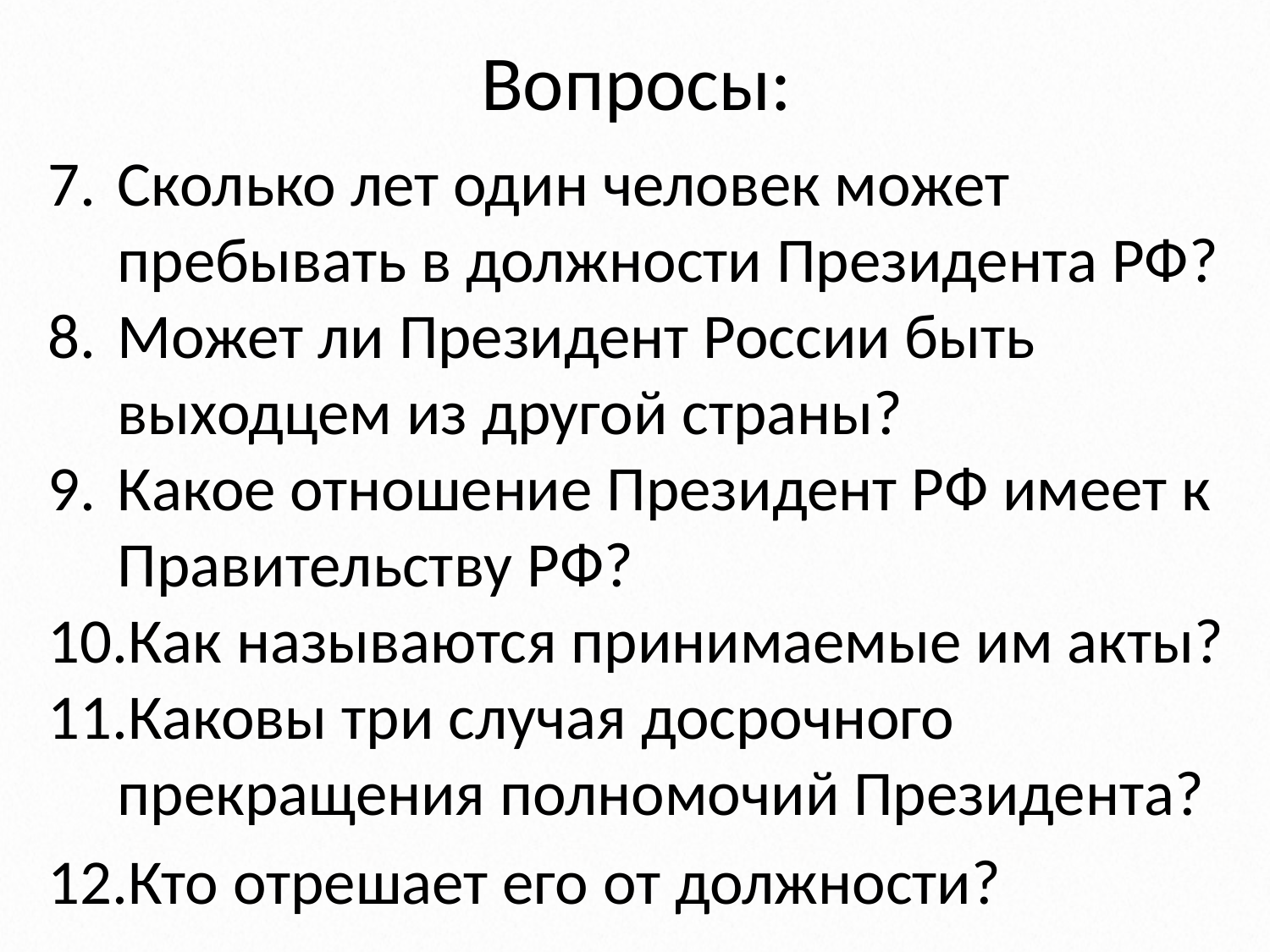

# Вопросы:
Сколько лет один человек может пребывать в должности Президента РФ?
Может ли Президент России быть выходцем из другой страны?
Какое отношение Президент РФ имеет к Правительству РФ?
Как называются принимаемые им акты?
Каковы три случая досрочного прекращения полномочий Президента?
Кто отрешает его от должности?